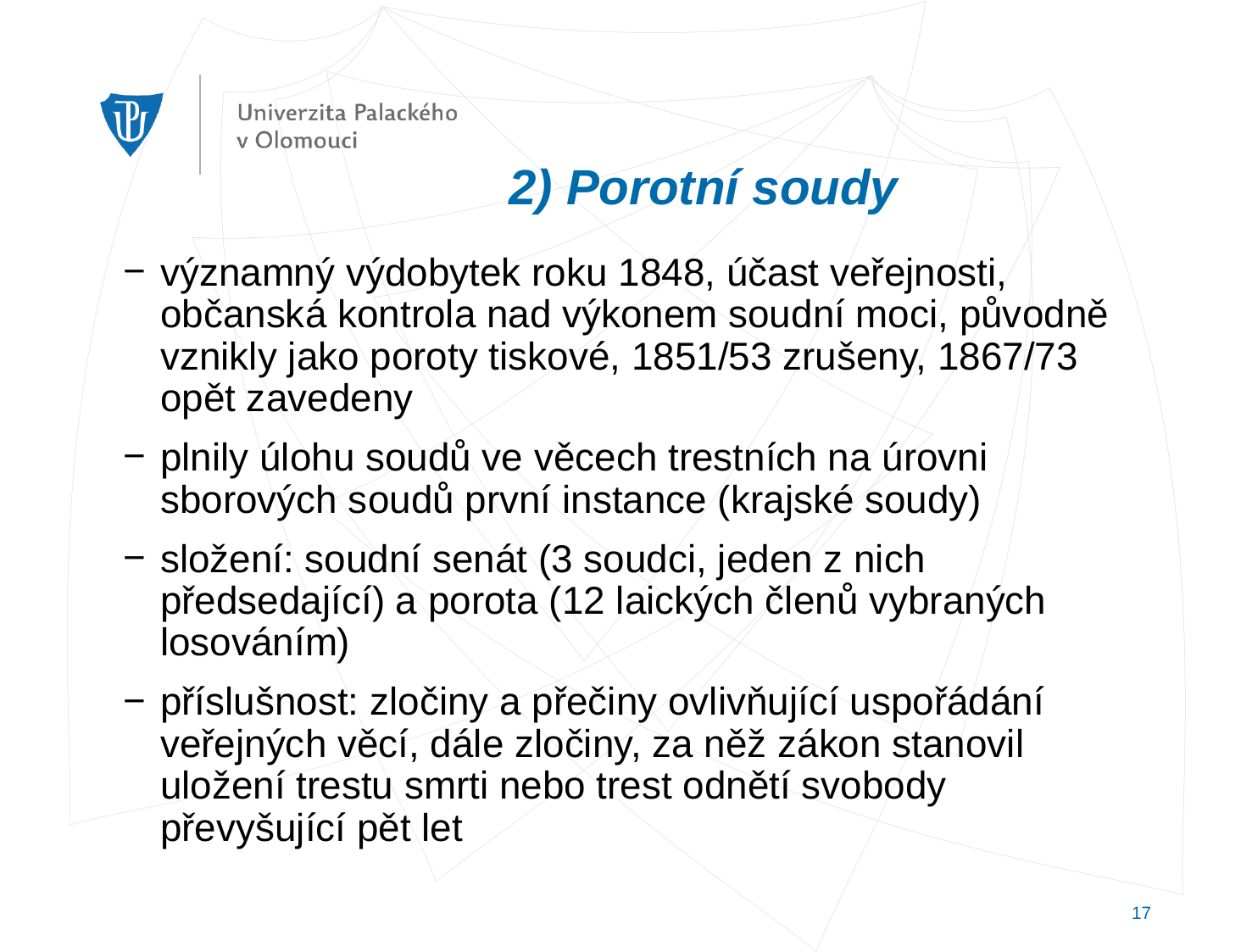

# 2) Porotní soudy
významný výdobytek roku 1848, účast veřejnosti, občanská kontrola nad výkonem soudní moci, původně vznikly jako poroty tiskové, 1851/53 zrušeny, 1867/73 opět zavedeny
plnily úlohu soudů ve věcech trestních na úrovni sborových soudů první instance (krajské soudy)
složení: soudní senát (3 soudci, jeden z nich předsedající) a porota (12 laických členů vybraných losováním)
příslušnost: zločiny a přečiny ovlivňující uspořádání veřejných věcí, dále zločiny, za něž zákon stanovil uložení trestu smrti nebo trest odnětí svobody převyšující pět let
17